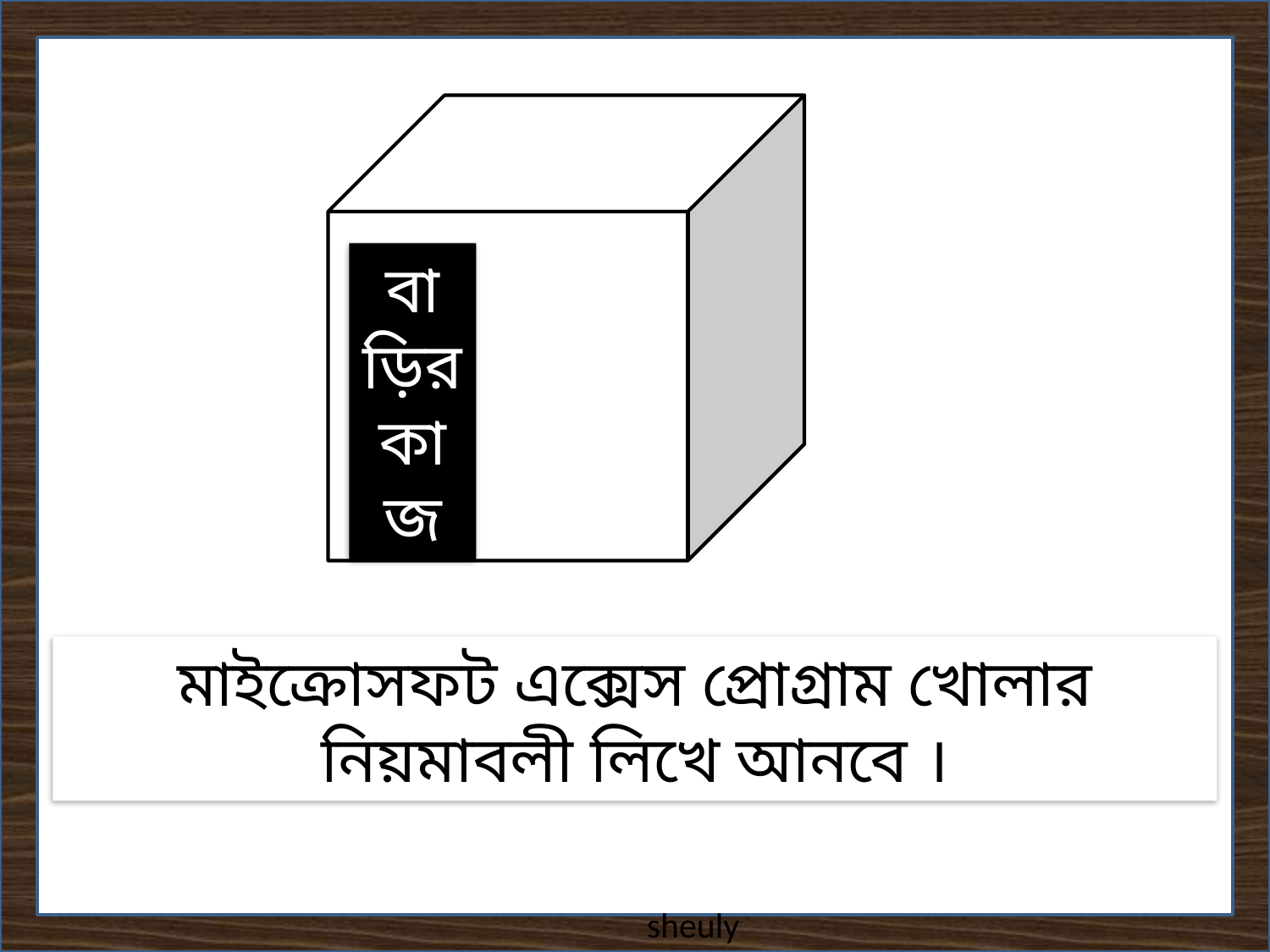

বা
ড়ির কাজ
মাইক্রোসফট এক্সেস প্রোগ্রাম খোলার নিয়মাবলী লিখে আনবে ।